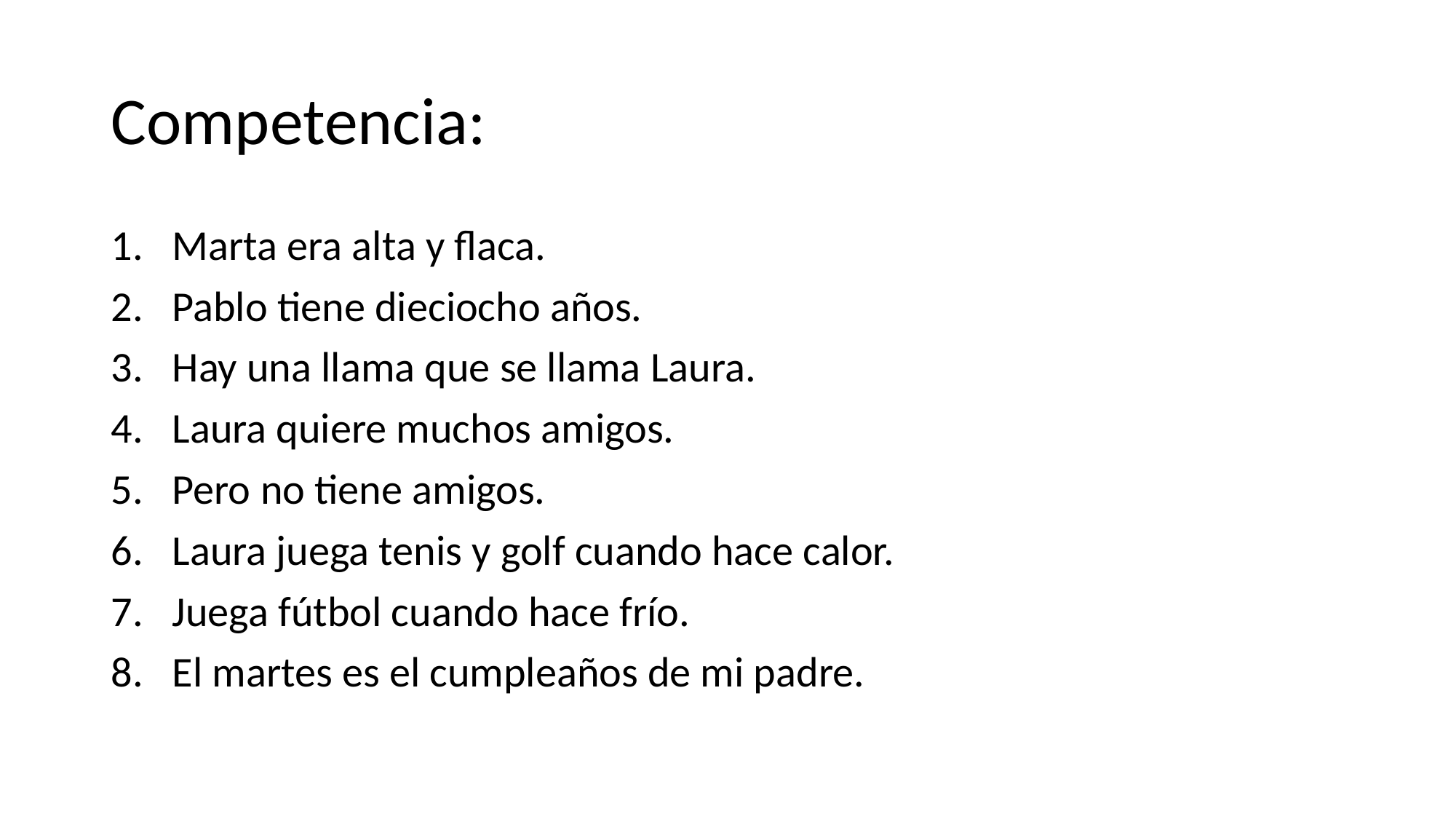

# Competencia:
Marta era alta y flaca.
Pablo tiene dieciocho años.
Hay una llama que se llama Laura.
Laura quiere muchos amigos.
Pero no tiene amigos.
Laura juega tenis y golf cuando hace calor.
Juega fútbol cuando hace frío.
El martes es el cumpleaños de mi padre.